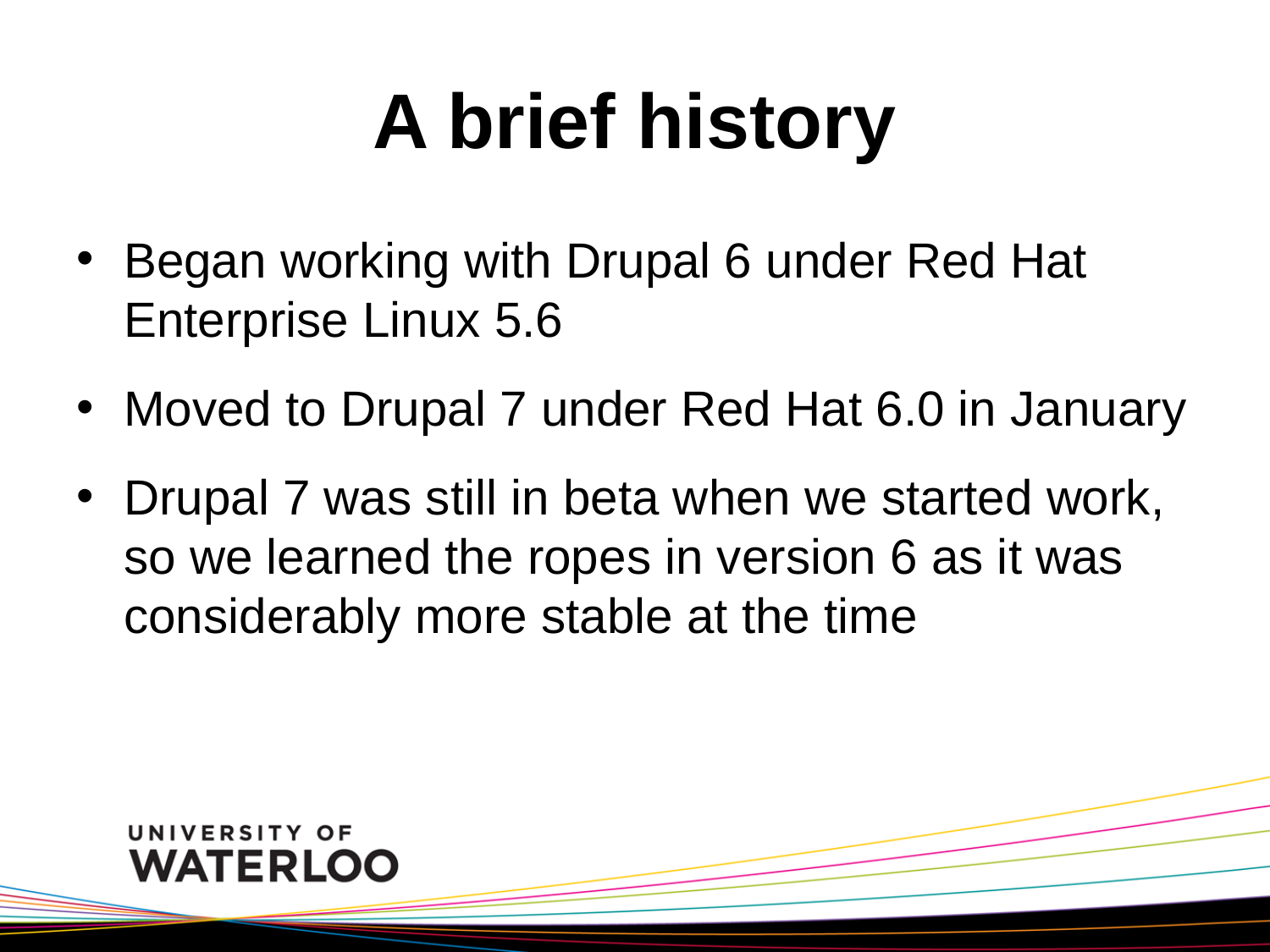

# A brief history
Began working with Drupal 6 under Red Hat Enterprise Linux 5.6

Moved to Drupal 7 under Red Hat 6.0 in January

Drupal 7 was still in beta when we started work, so we learned the ropes in version 6 as it was considerably more stable at the time